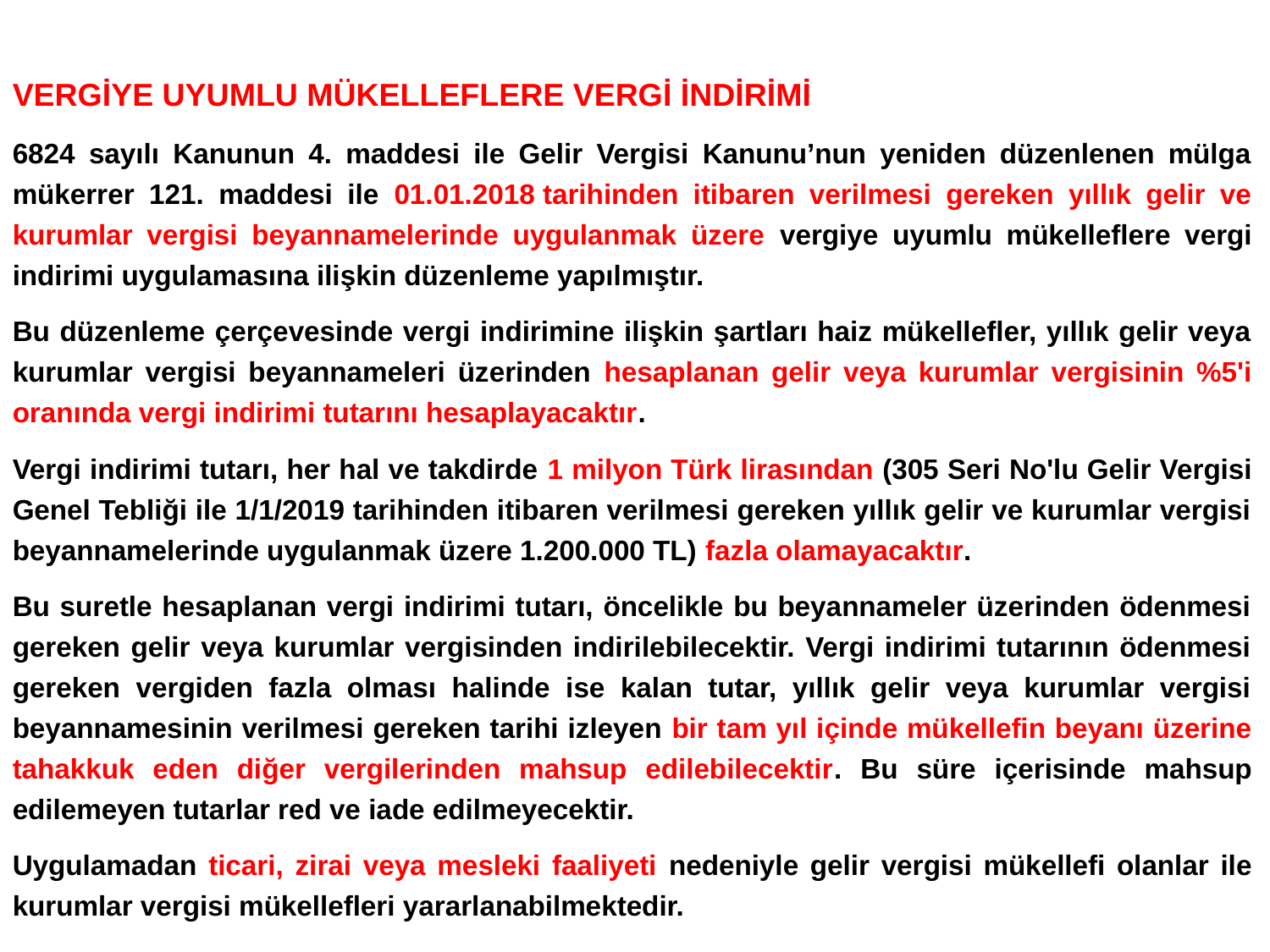

VERGİYE UYUMLU MÜKELLEFLERE VERGİ İNDİRİMİ
6824 sayılı Kanunun 4. maddesi ile Gelir Vergisi Kanunu’nun yeniden düzenlenen mülga mükerrer 121. maddesi ile 01.01.2018 tarihinden itibaren verilmesi gereken yıllık gelir ve kurumlar vergisi beyannamelerinde uygulanmak üzere vergiye uyumlu mükelleflere vergi indirimi uygulamasına ilişkin düzenleme yapılmıştır.
Bu düzenleme çerçevesinde vergi indirimine ilişkin şartları haiz mükellefler, yıllık gelir veya kurumlar vergisi beyannameleri üzerinden hesaplanan gelir veya kurumlar vergisinin %5'i oranında vergi indirimi tutarını hesaplayacaktır.
Vergi indirimi tutarı, her hal ve takdirde 1 milyon Türk lirasından (305 Seri No'lu Gelir Vergisi Genel Tebliği ile 1/1/2019 tarihinden itibaren verilmesi gereken yıllık gelir ve kurumlar vergisi beyannamelerinde uygulanmak üzere 1.200.000 TL) fazla olamayacaktır.
Bu suretle hesaplanan vergi indirimi tutarı, öncelikle bu beyannameler üzerinden ödenmesi gereken gelir veya kurumlar vergisinden indirilebilecektir. Vergi indirimi tutarının ödenmesi gereken vergiden fazla olması halinde ise kalan tutar, yıllık gelir veya kurumlar vergisi beyannamesinin verilmesi gereken tarihi izleyen bir tam yıl içinde mükellefin beyanı üzerine tahakkuk eden diğer vergilerinden mahsup edilebilecektir. Bu süre içerisinde mahsup edilemeyen tutarlar red ve iade edilmeyecektir.
Uygulamadan ticari, zirai veya mesleki faaliyeti nedeniyle gelir vergisi mükellefi olanlar ile kurumlar vergisi mükellefleri yararlanabilmektedir.